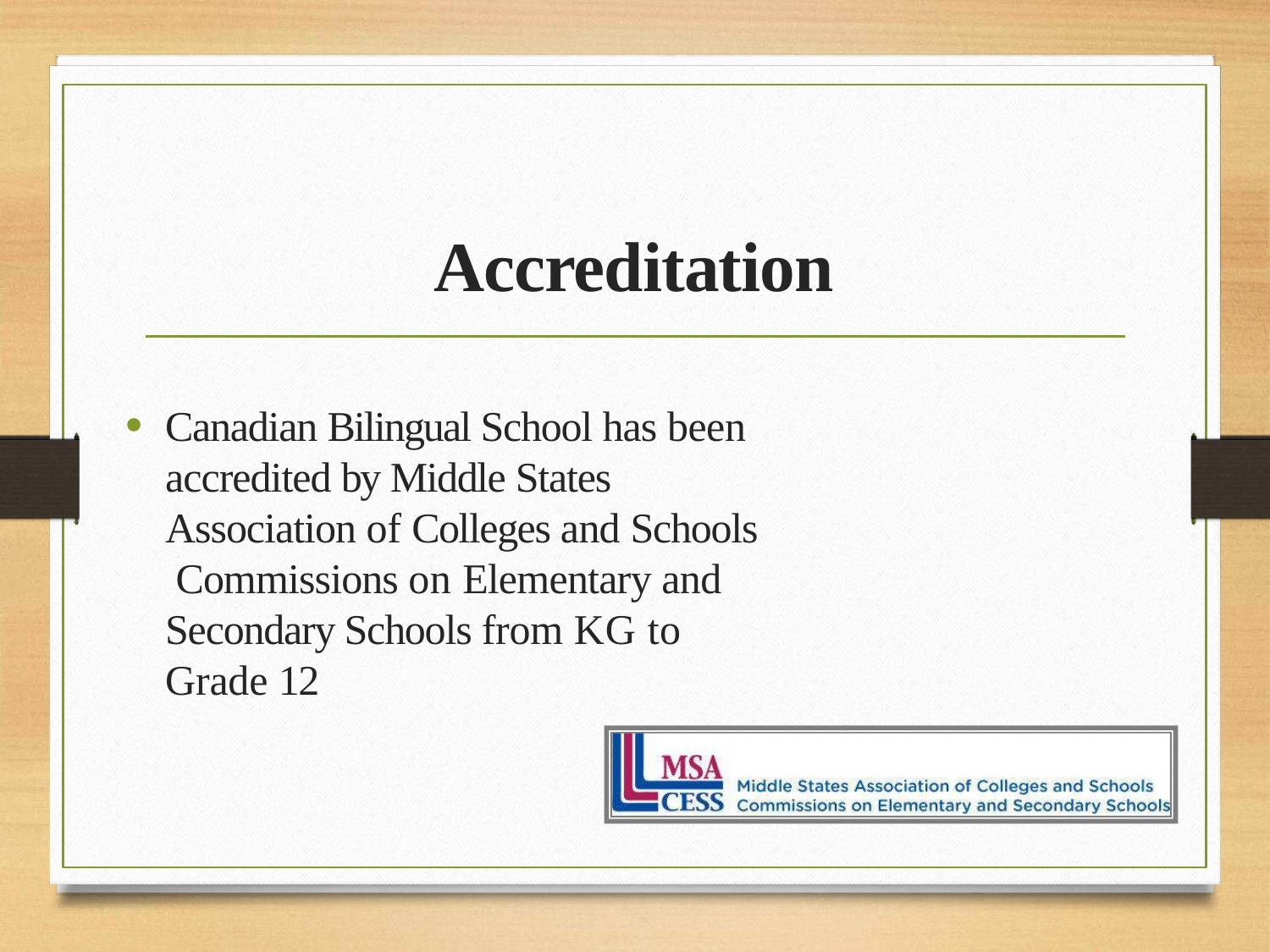

# Accreditation

Canadian Bilingual School has been  accredited by Middle States  Association of Colleges and Schools  Commissions on Elementary and  Secondary Schools from KG to  Grade 12